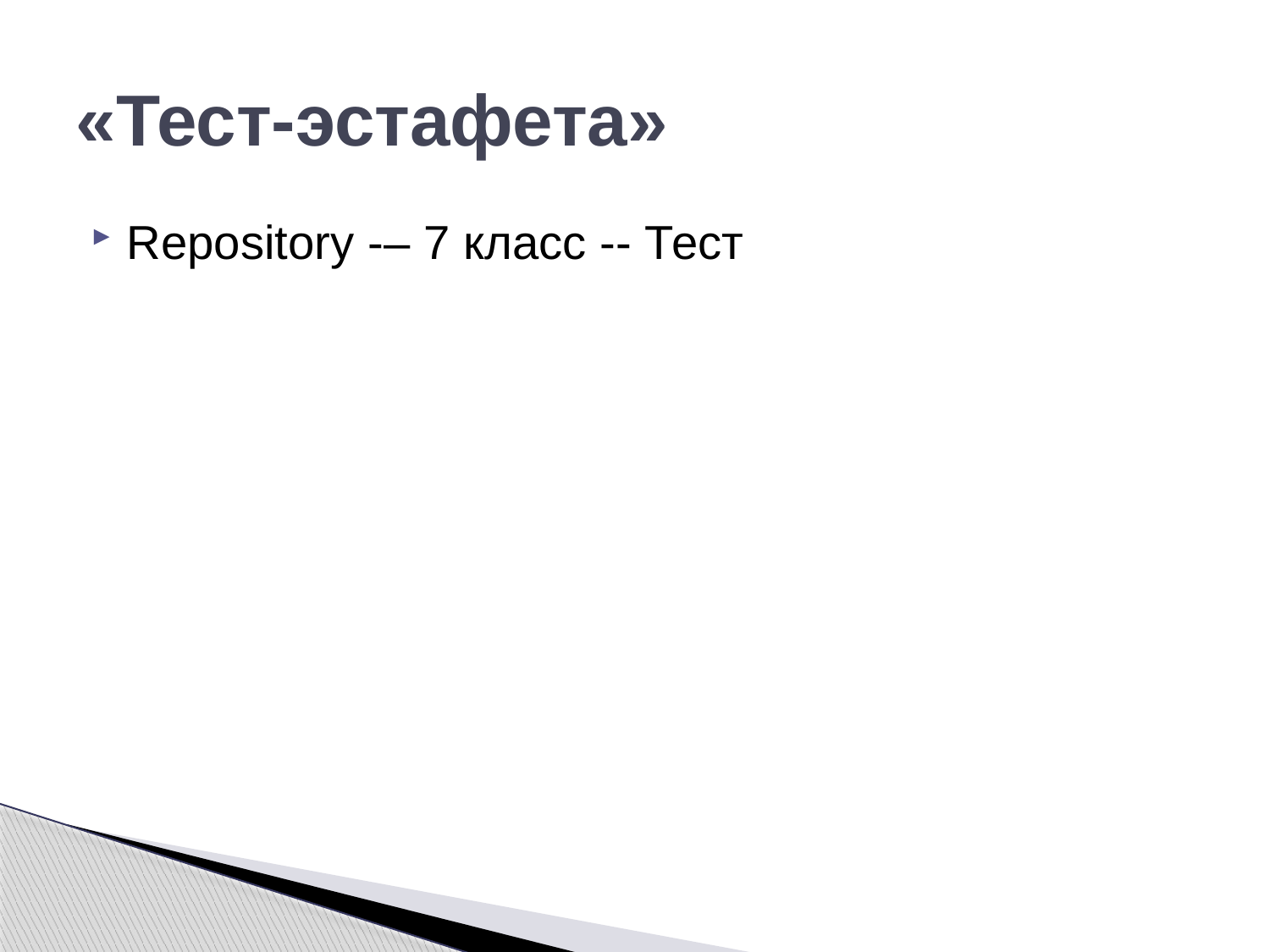

# «Тест-эстафета»
Repository -– 7 класс -- Тест